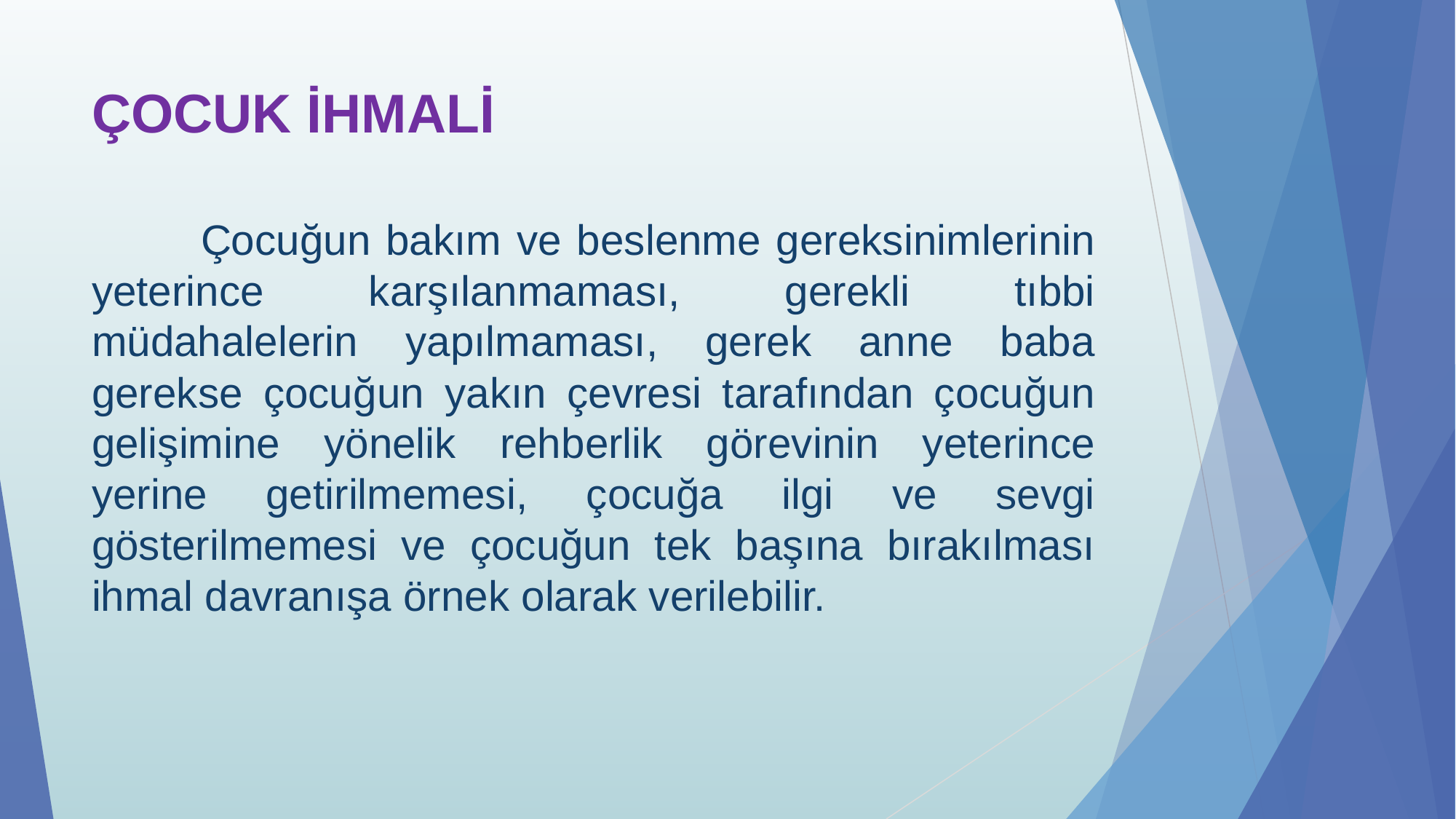

# ÇOCUK İHMALİ
	Çocuğun bakım ve beslenme gereksinimlerinin yeterince karşılanmaması, gerekli tıbbi müdahalelerin yapılmaması, gerek anne baba gerekse çocuğun yakın çevresi tarafından çocuğun gelişimine yönelik rehberlik görevinin yeterince yerine getirilmemesi, çocuğa ilgi ve sevgi gösterilmemesi ve çocuğun tek başına bırakılması ihmal davranışa örnek olarak verilebilir.